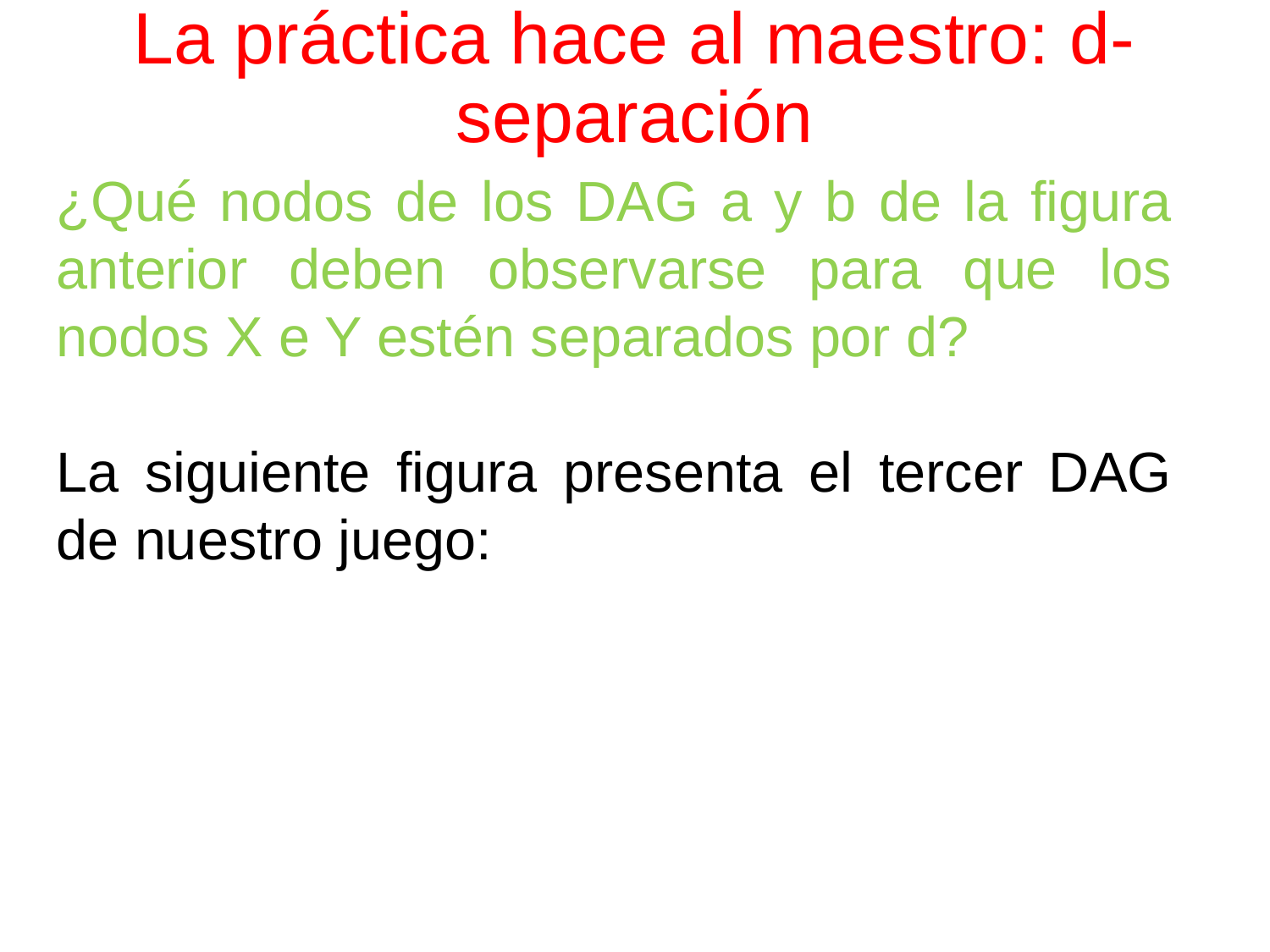

# La práctica hace al maestro: d-separación
¿Qué nodos de los DAG a y b de la figura anterior deben observarse para que los nodos X e Y estén separados por d?

La siguiente figura presenta el tercer DAG de nuestro juego: